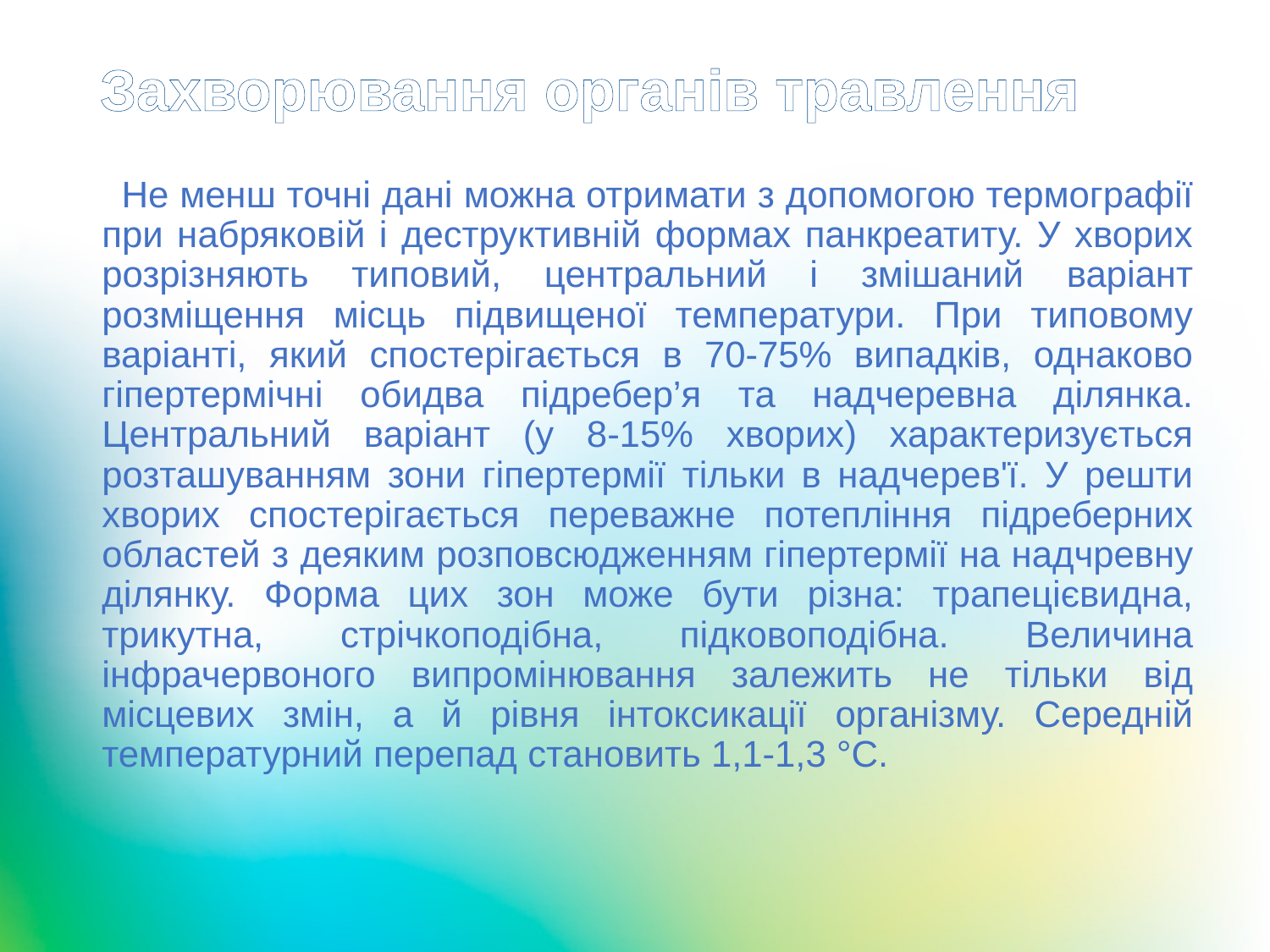

# Захворювання органів травлення
    Не менш точні дані можна отримати з допомогою термографії при набряковій і деструктивній формах панкреатиту. У хворих розрізняють типовий, центральний і змішаний варіант розміщення місць підвищеної температури. При типовому варіанті, який спостерігається в 70-75% випадків, однаково гіпертермічні обидва підребер’я та надчеревна ділянка. Центральний варіант (у 8-15% хворих) характеризується розташуванням зони гіпертермії тільки в надчерев'ї. У решти хворих спостерігається переважне потепління підреберних областей з деяким розповсюдженням гіпертермії на надчревну ділянку. Форма цих зон може бути різна: трапецієвидна, трикутна, стрічкоподібна, підковоподібна. Величина інфрачервоного випромінювання залежить не тільки від місцевих змін, а й рівня інтоксикації організму. Середній температурний перепад становить 1,1-1,3 °С.